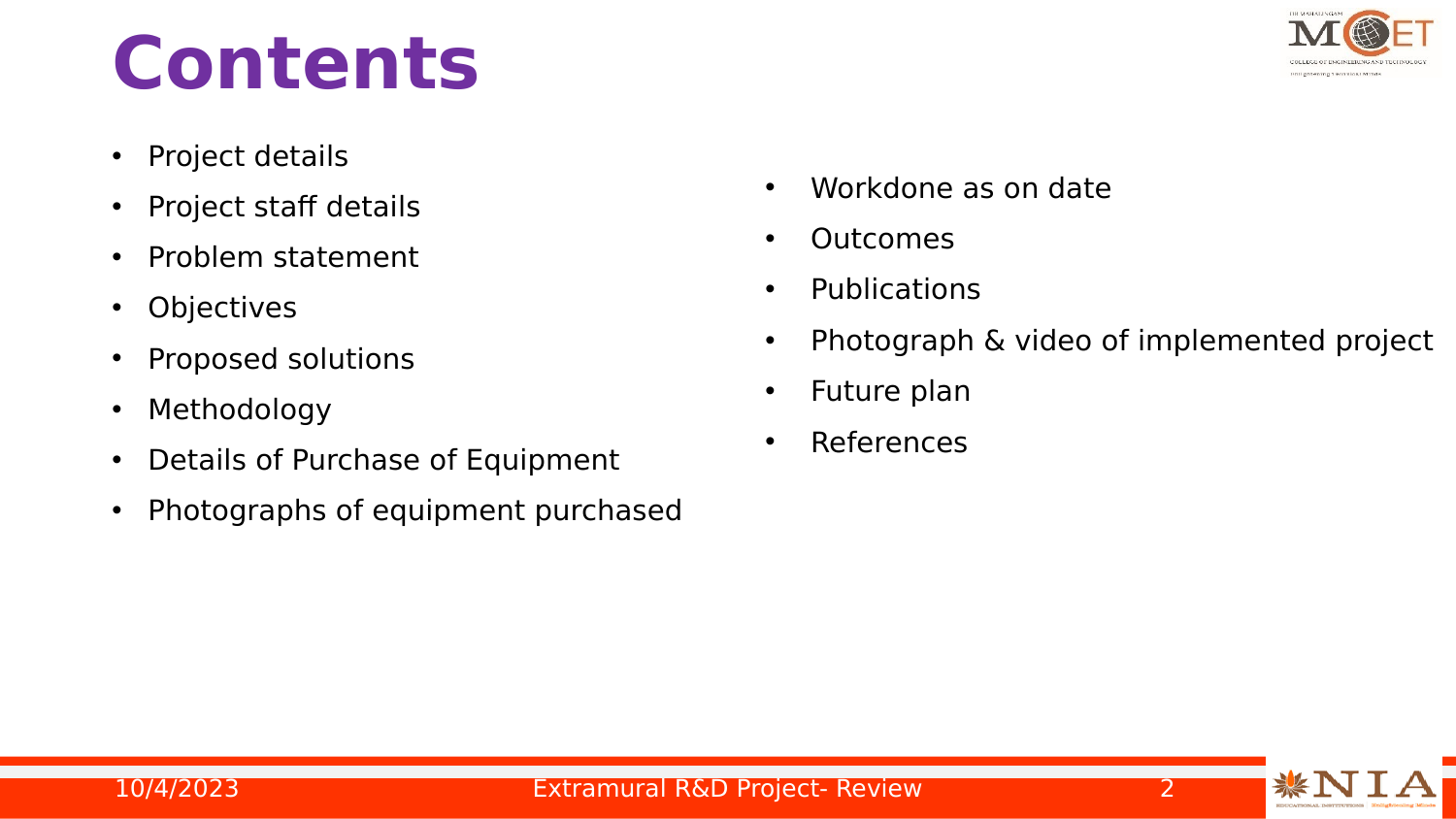

# Contents
Project details
Project staff details
Problem statement
Objectives
Proposed solutions
Methodology
Details of Purchase of Equipment
Photographs of equipment purchased

Workdone as on date
Outcomes
Publications
Photograph & video of implemented project
Future plan
References
10/4/2023
Extramural R&D Project- Review
2